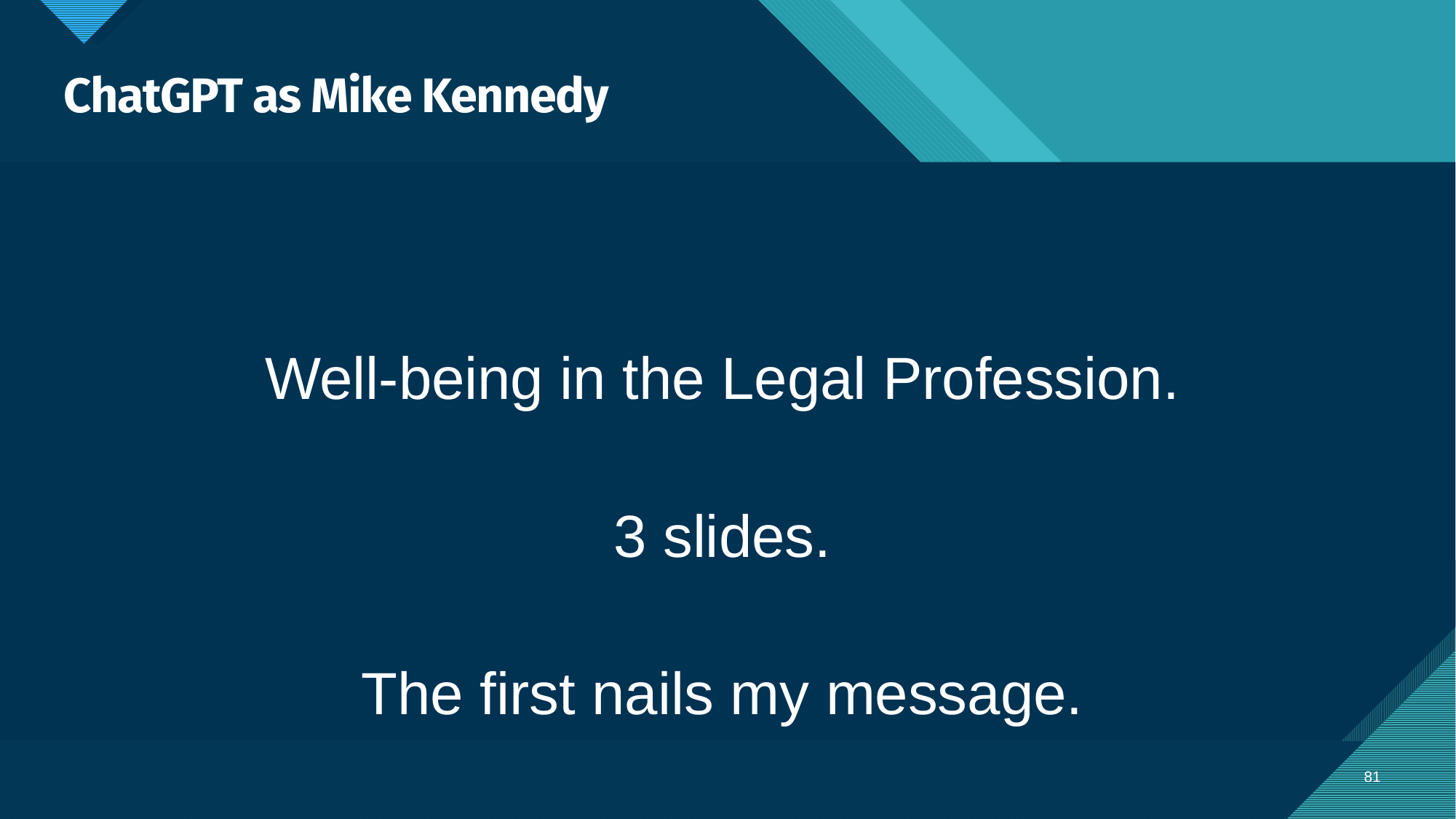

# ChatGPT as Mike Kennedy

Well-being in the Legal Profession.

3 slides.

The first nails my message.
81